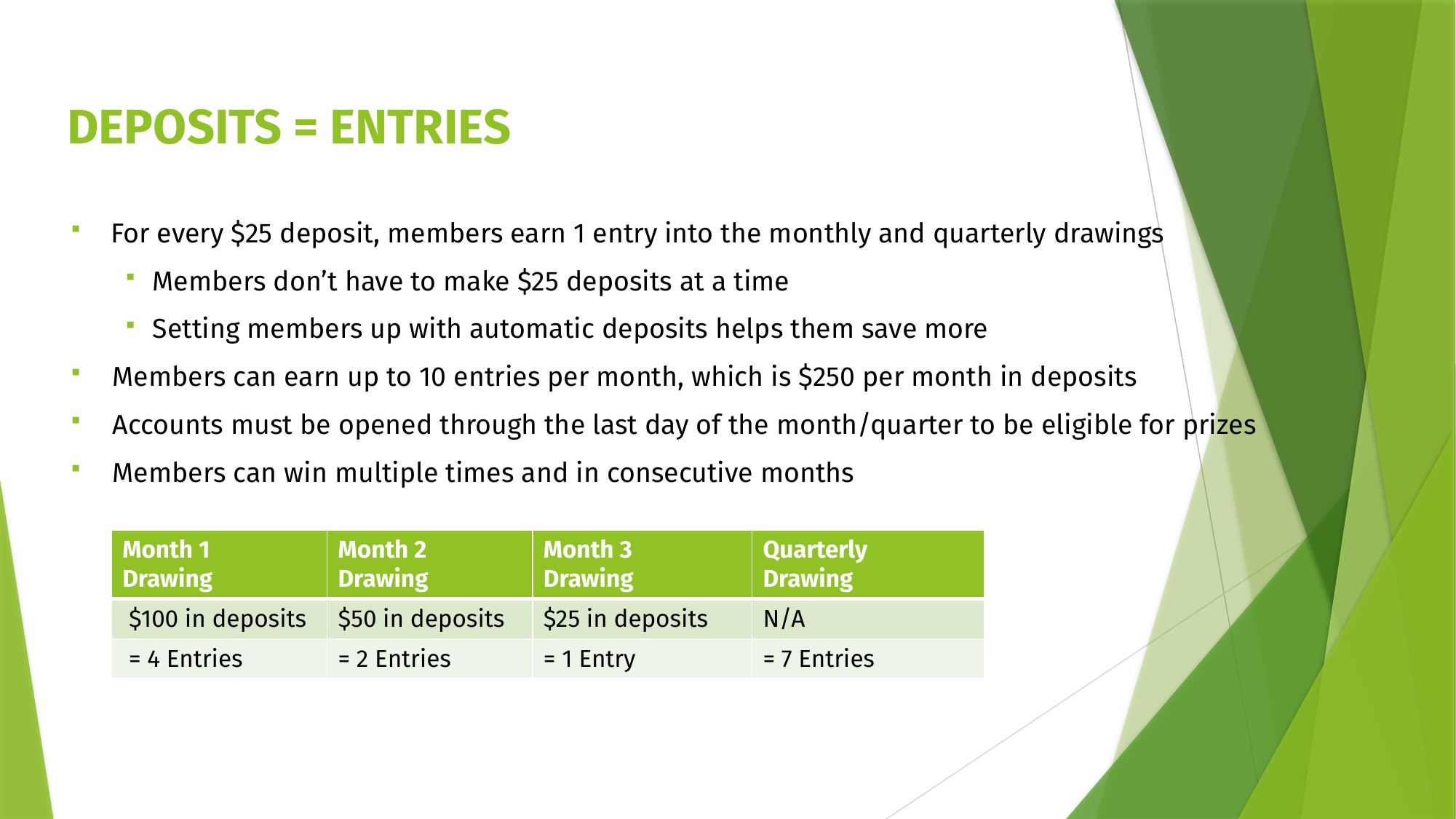

# DEPOSITS = ENTRIES
  For every $25 deposit, members earn 1 entry into the monthly and quarterly drawings
Members don’t have to make $25 deposits at a time
Setting members up with automatic deposits helps them save more
  Members can earn up to 10 entries per month, which is $250 per month in deposits
  Accounts must be opened through the last day of the month/quarter to be eligible for prizes
  Members can win multiple times and in consecutive months

| Month 1 Drawing | Month 2 Drawing | Month 3 Drawing | Quarterly Drawing |
| --- | --- | --- | --- |
| $100 in deposits | $50 in deposits | $25 in deposits | N/A |
| = 4 Entries | = 2 Entries | = 1 Entry | = 7 Entries |